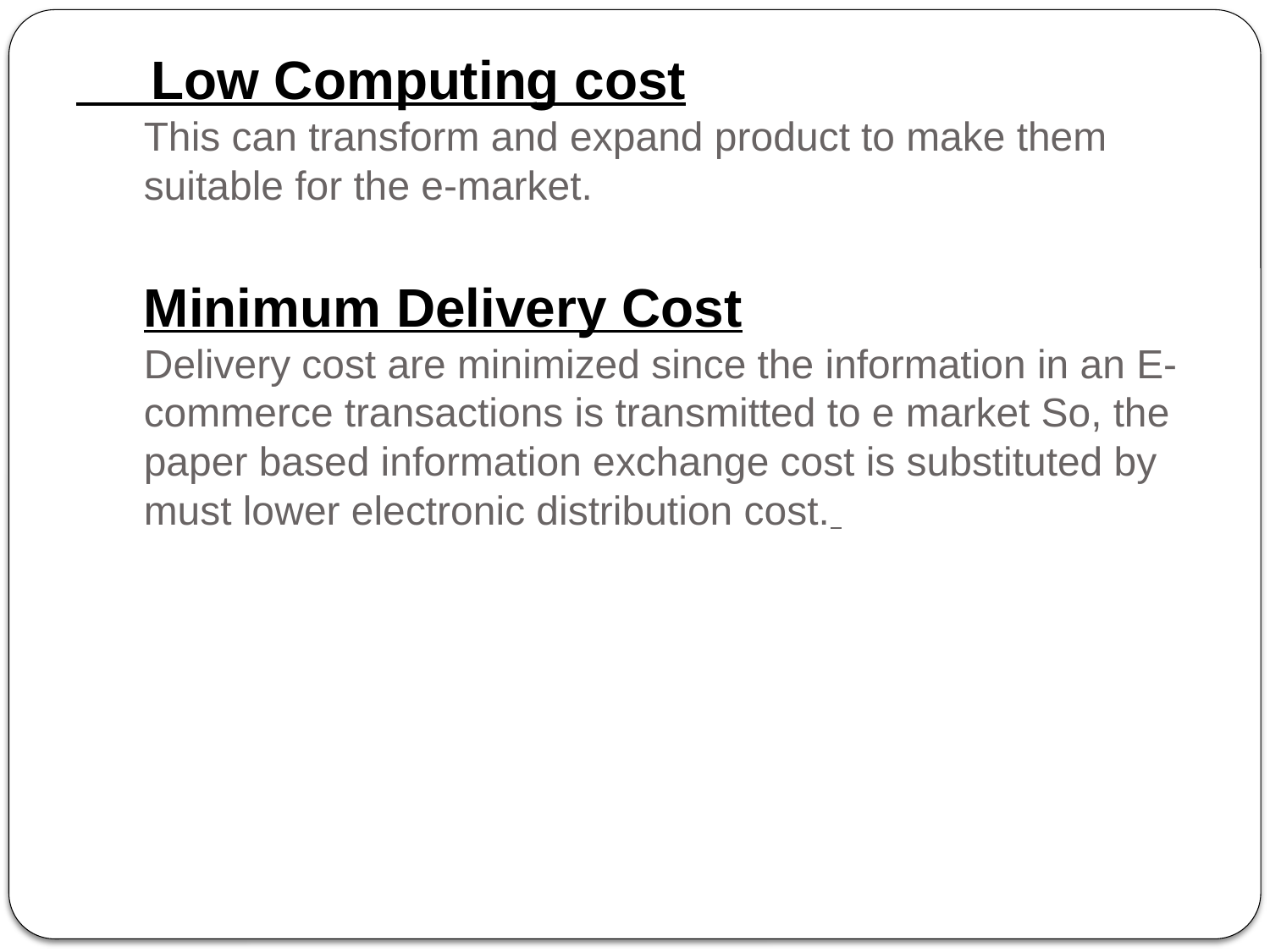

# Low Computing cost This can transform and expand product to make them suitable for the e-market. Minimum Delivery Cost Delivery cost are minimized since the information in an E-commerce transactions is transmitted to e market So, the paper based information exchange cost is substituted by must lower electronic distribution cost.